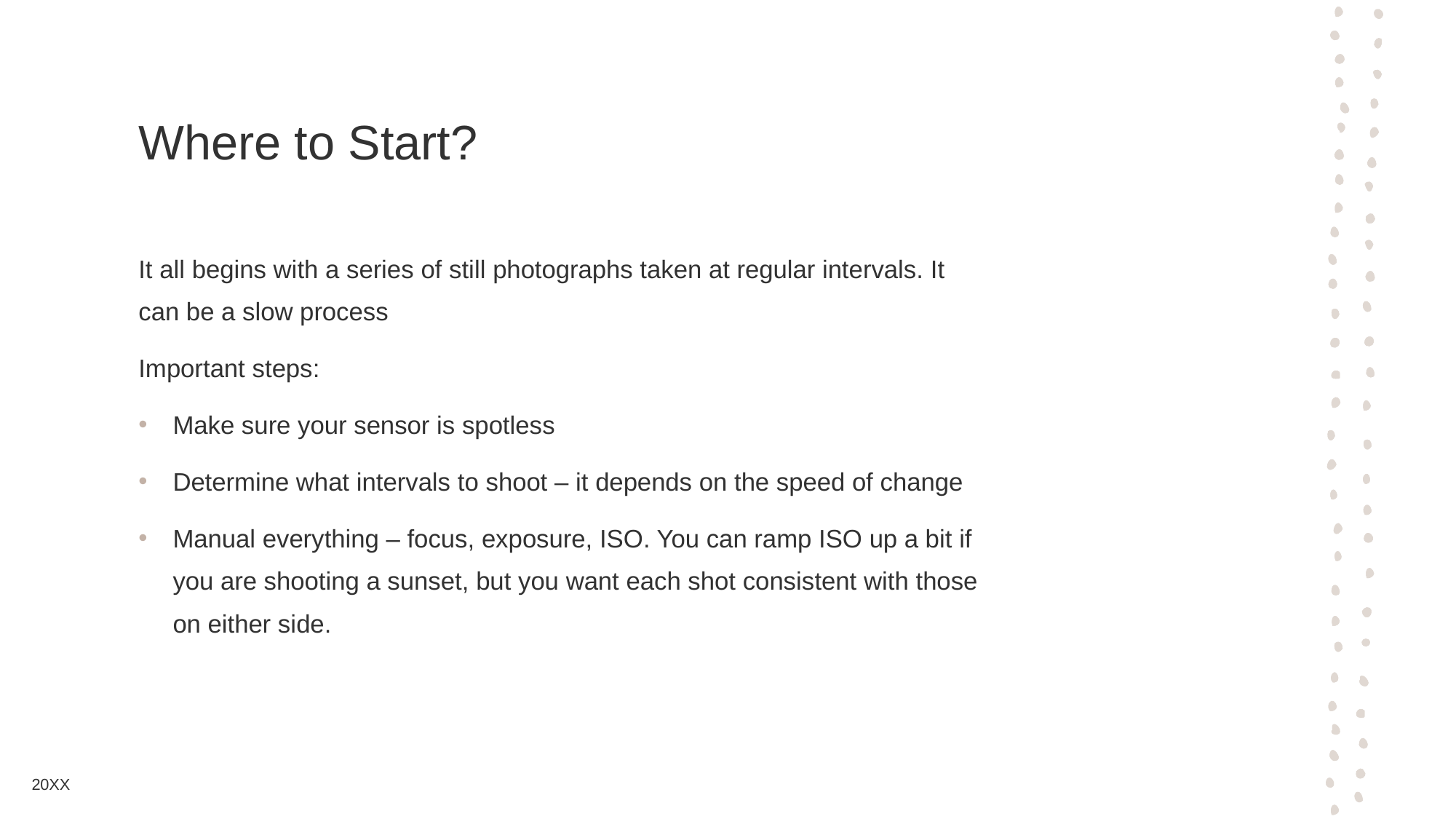

# Where to Start?
It all begins with a series of still photographs taken at regular intervals. It can be a slow process
Important steps:
Make sure your sensor is spotless
Determine what intervals to shoot – it depends on the speed of change
Manual everything – focus, exposure, ISO. You can ramp ISO up a bit if you are shooting a sunset, but you want each shot consistent with those on either side.

20XX